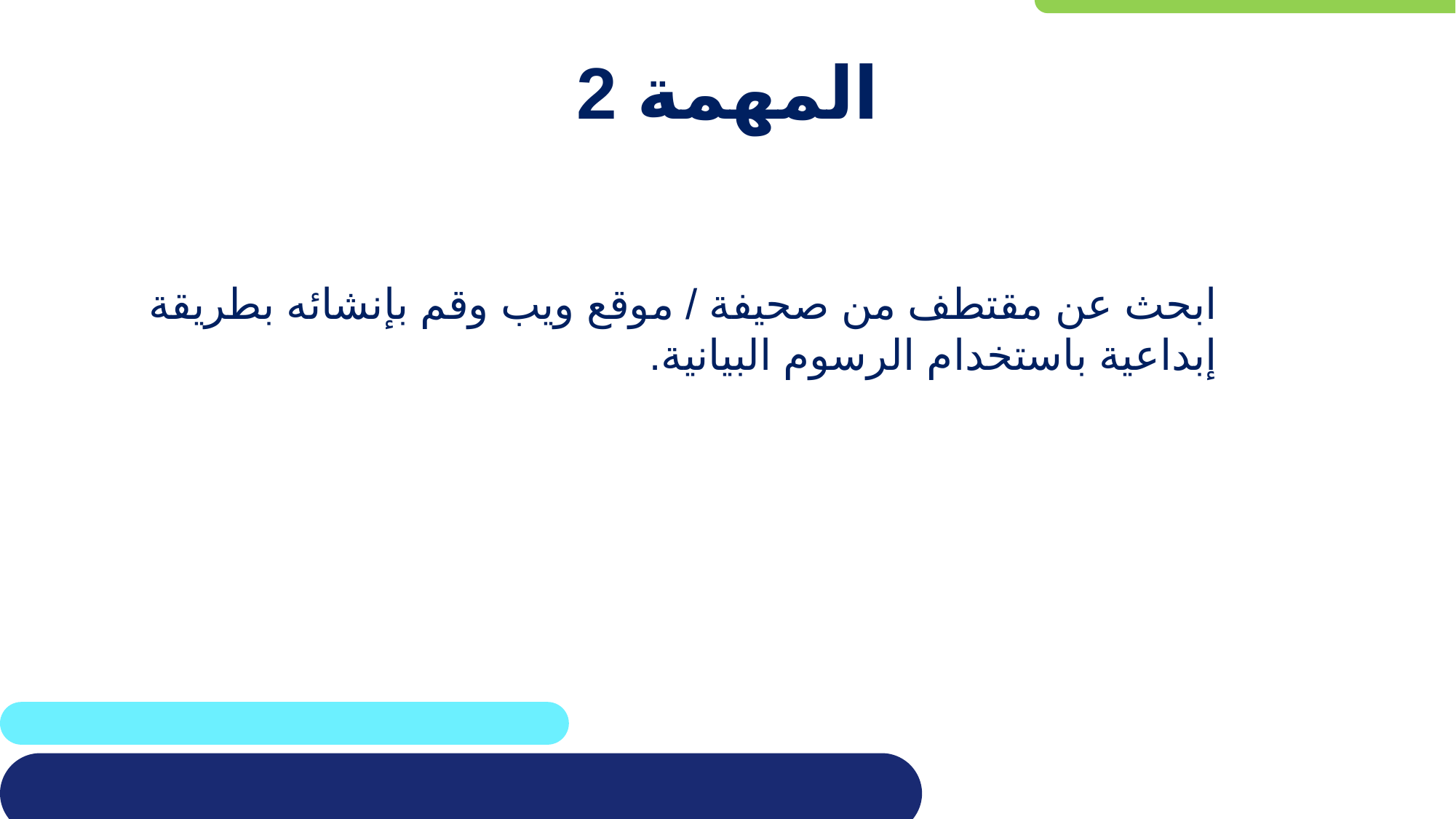

# المهمة 2
ابحث عن مقتطف من صحيفة / موقع ويب وقم بإنشائه بطريقة إبداعية باستخدام الرسوم البيانية.